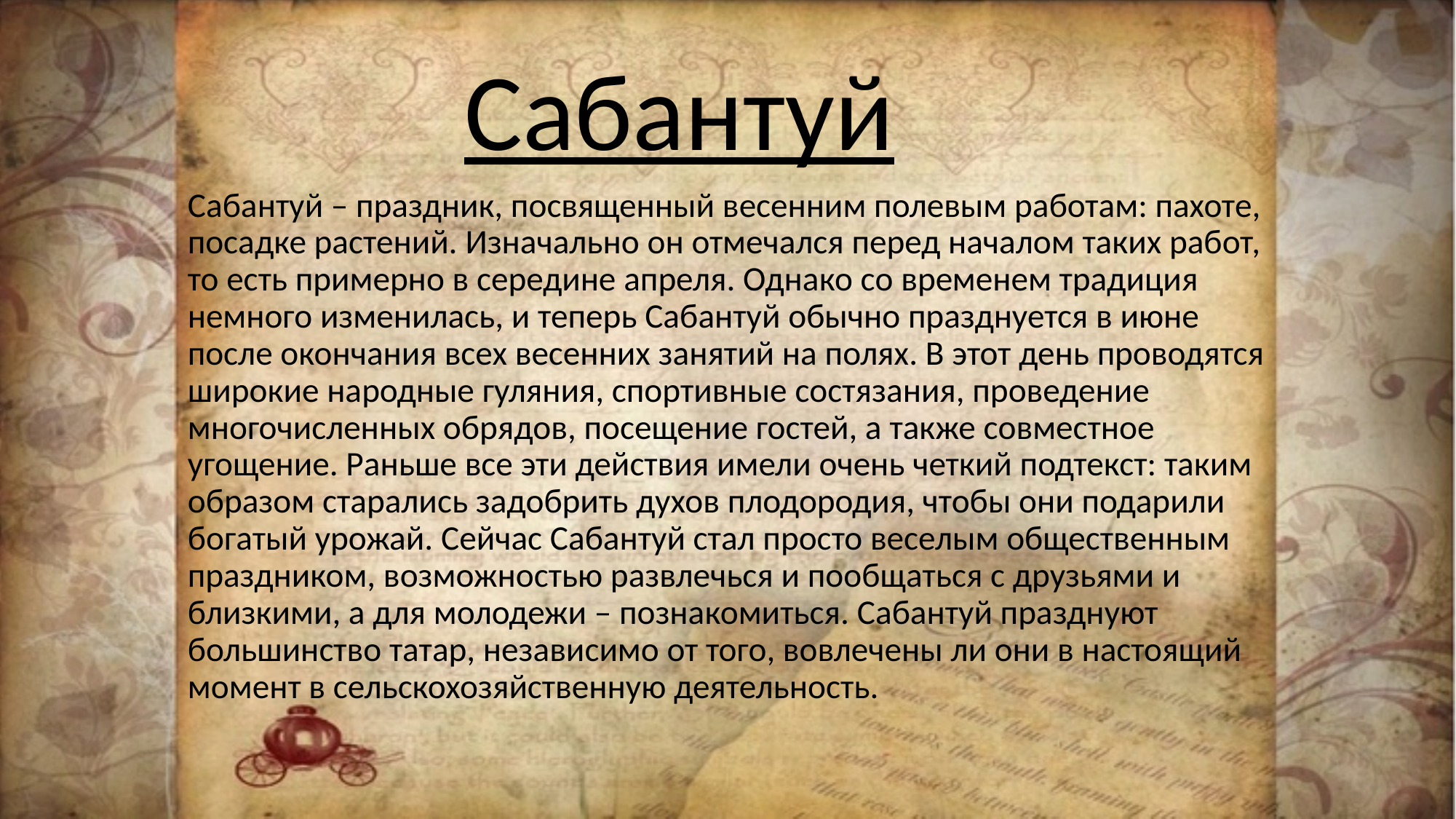

# Сабантуй
Сабантуй – праздник, посвященный весенним полевым работам: пахоте, посадке растений. Изначально он отмечался перед началом таких работ, то есть примерно в середине апреля. Однако со временем традиция немного изменилась, и теперь Сабантуй обычно празднуется в июне после окончания всех весенних занятий на полях. В этот день проводятся широкие народные гуляния, спортивные состязания, проведение многочисленных обрядов, посещение гостей, а также совместное угощение. Раньше все эти действия имели очень четкий подтекст: таким образом старались задобрить духов плодородия, чтобы они подарили богатый урожай. Сейчас Сабантуй стал просто веселым общественным праздником, возможностью развлечься и пообщаться с друзьями и близкими, а для молодежи – познакомиться. Сабантуй празднуют большинство татар, независимо от того, вовлечены ли они в настоящий момент в сельскохозяйственную деятельность.